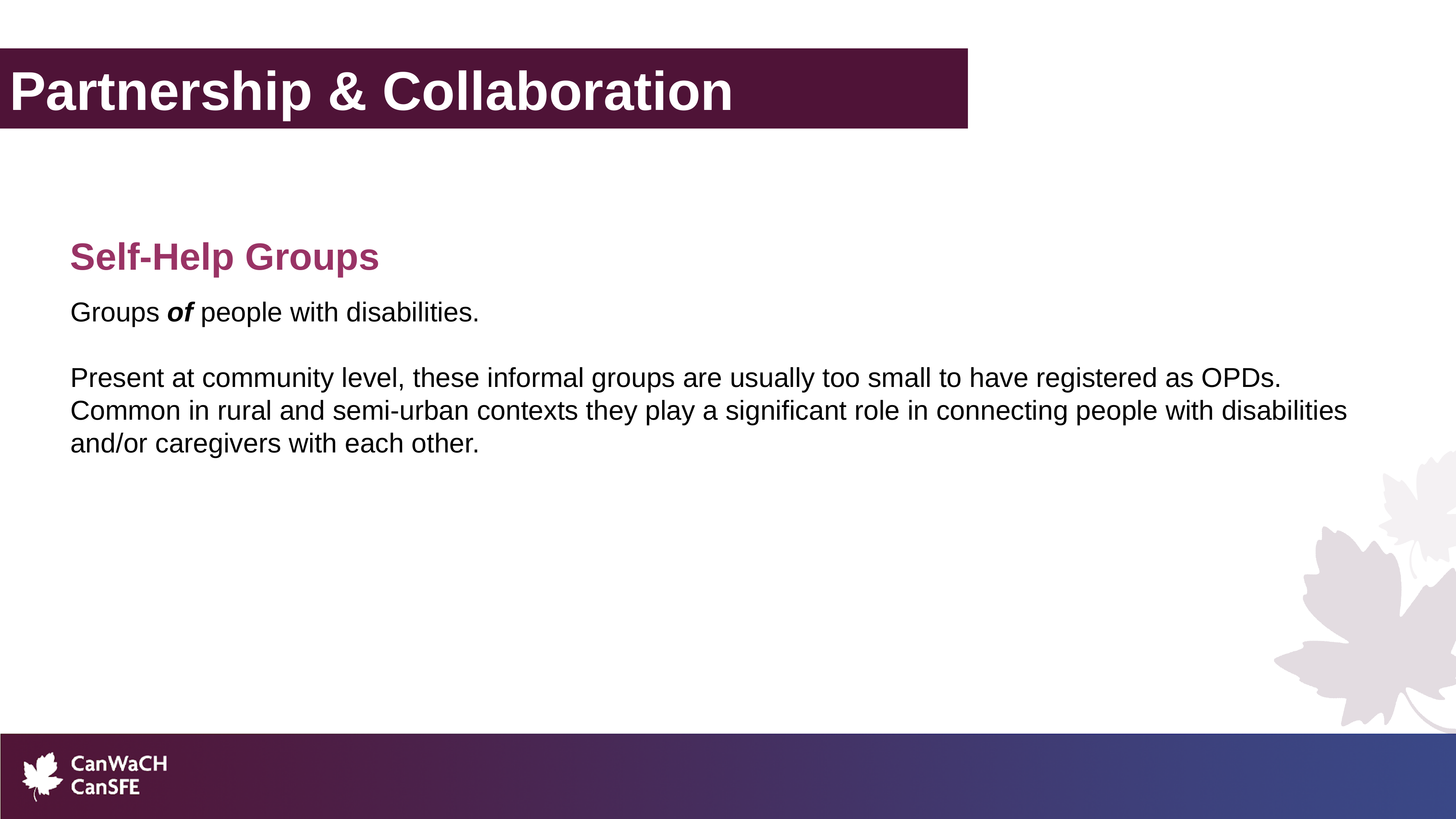

Partnership & Collaboration
Self-Help Groups

Groups of people with disabilities.

Present at community level, these informal groups are usually too small to have registered as OPDs. Common in rural and semi-urban contexts they play a significant role in connecting people with disabilities and/or caregivers with each other.